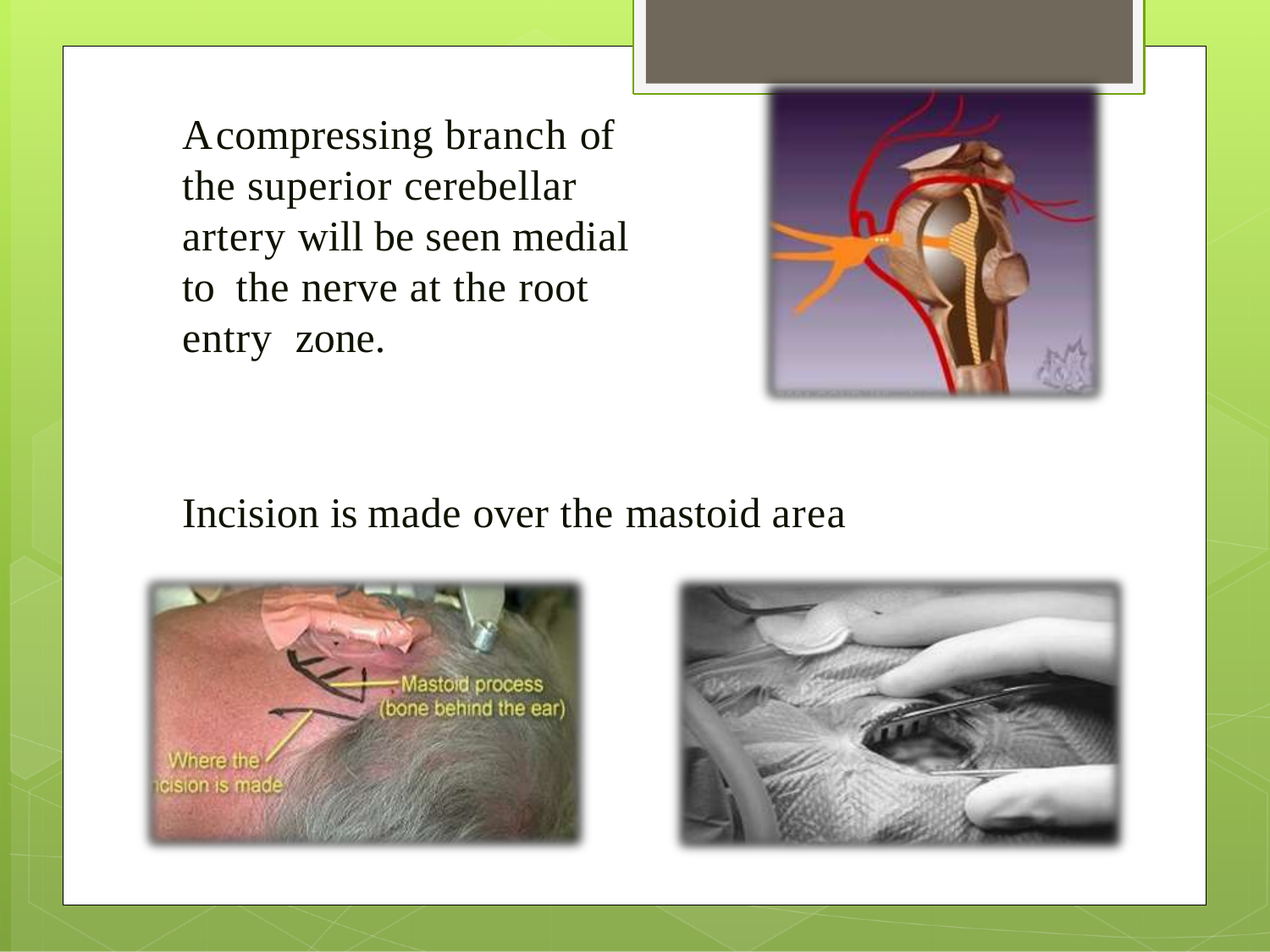

# A compressing branch of  the superior cerebellar  artery will be seen medial to  the nerve at the root entry  zone.
Incision is made over the mastoid area